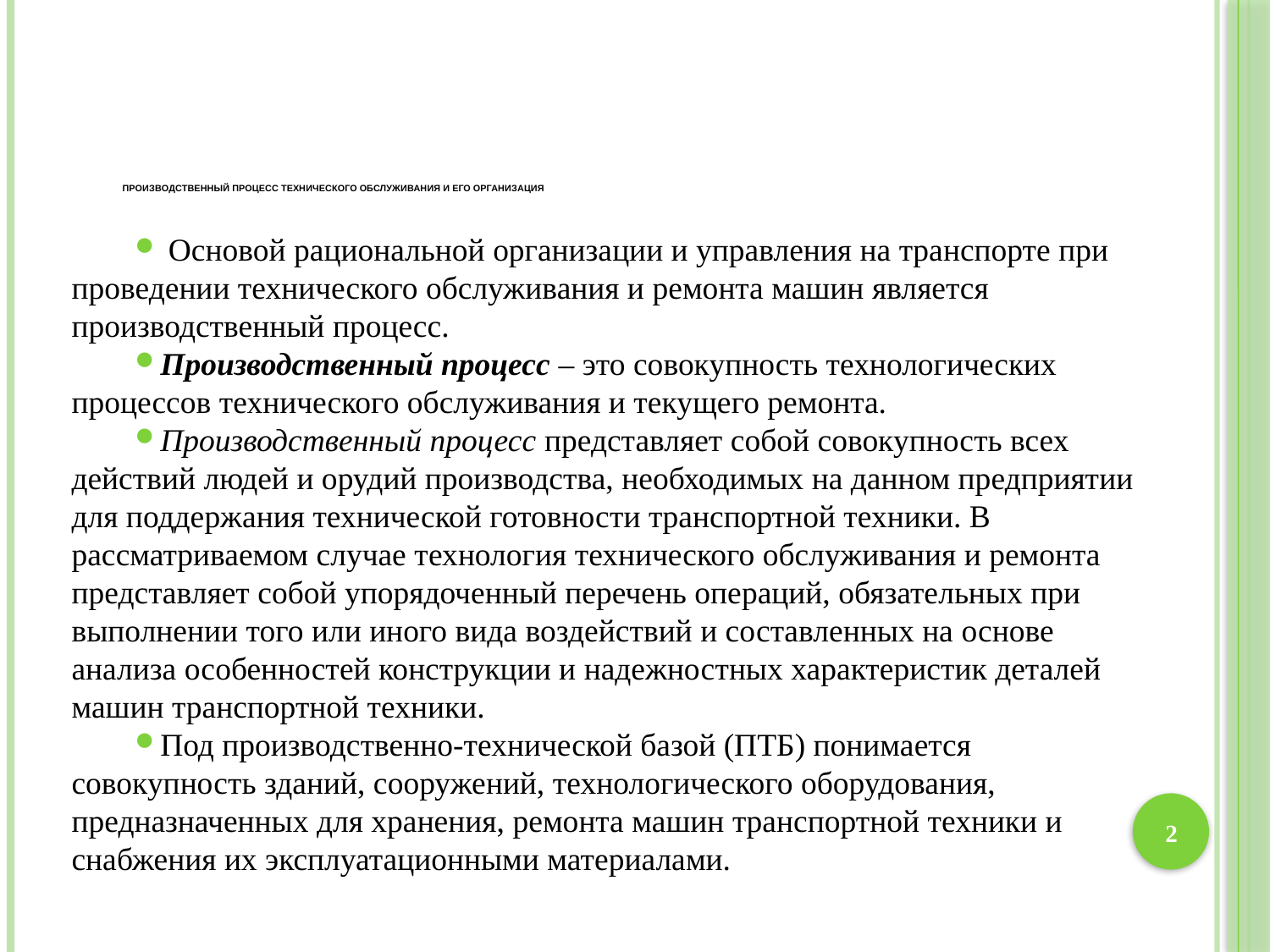

# Производственный процесс технического обслуживания и его организация
 Основой рациональной организации и управления на транспорте при проведении технического обслуживания и ремонта машин является производственный процесс.
Производственный процесс – это совокупность технологических процессов технического обслуживания и текущего ремонта.
Производственный процесс представляет собой совокупность всех действий людей и орудий производства, необходимых на данном предприятии для поддержания технической готовности транспортной техники. В рассматриваемом случае технология технического обслуживания и ремонта представляет собой упорядоченный перечень операций, обязательных при выполнении того или иного вида воздействий и составленных на основе анализа особенностей конструкции и надежностных характеристик деталей машин транспортной техники.
Под производственно-технической базой (ПТБ) понимается совокупность зданий, сооружений, технологического оборудования, предназначенных для хранения, ремонта машин транспортной техники и снабжения их эксплуатационными материалами.

2